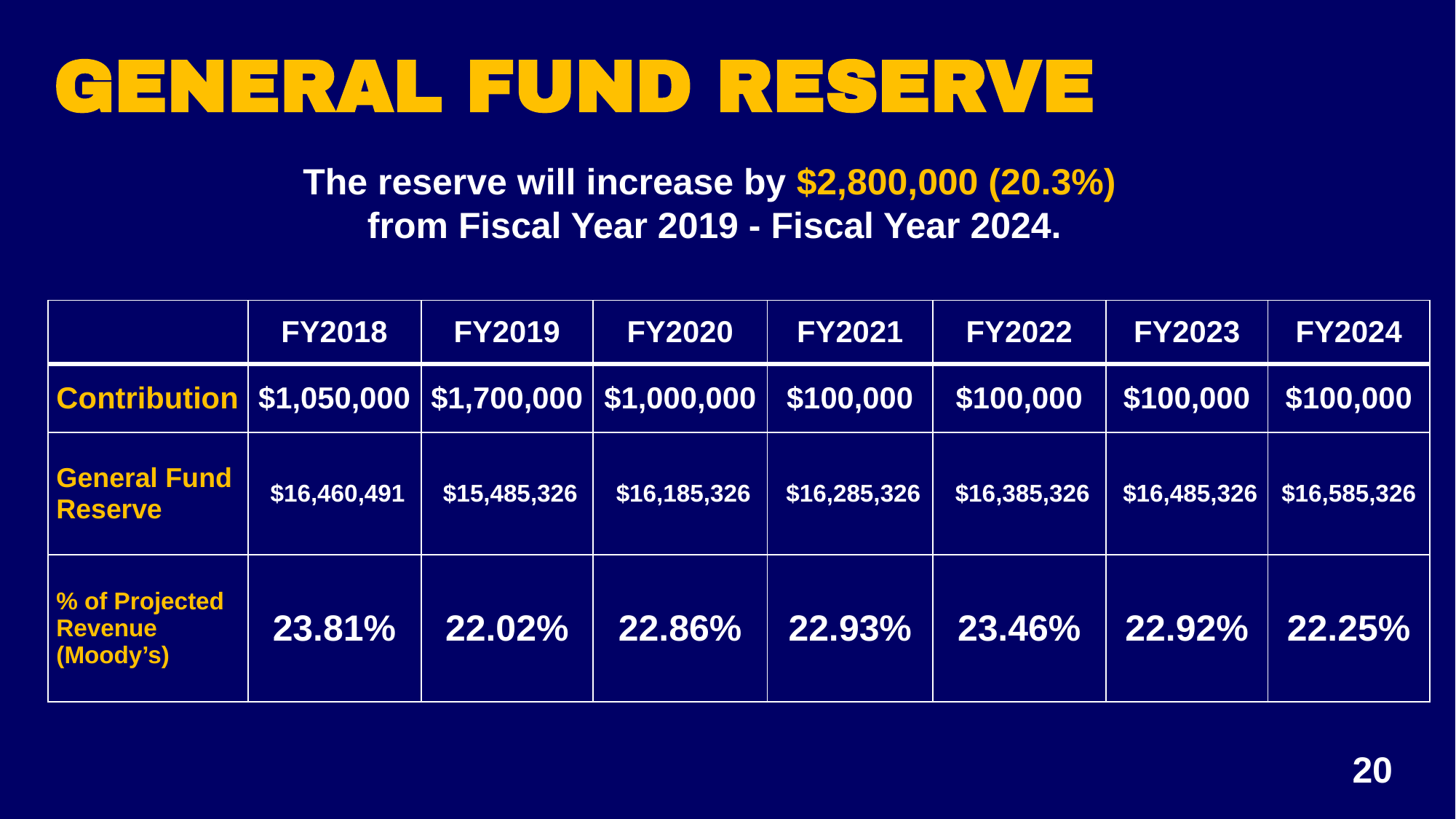

# GENERAL FUND RESERVE
The reserve will increase by $2,800,000 (20.3%)
from Fiscal Year 2019 - Fiscal Year 2024.
|  | FY2018 | FY2019 | FY2020 | FY2021 | FY2022 | FY2023 | FY2024 |
| --- | --- | --- | --- | --- | --- | --- | --- |
| Contribution | $1,050,000 | $1,700,000 | $1,000,000 | $100,000 | $100,000 | $100,000 | $100,000 |
| General Fund Reserve | $16,460,491 | $15,485,326 | $16,185,326 | $16,285,326 | $16,385,326 | $16,485,326 | $16,585,326 |
| % of Projected Revenue (Moody’s) | 23.81% | 22.02% | 22.86% | 22.93% | 23.46% | 22.92% | 22.25% |